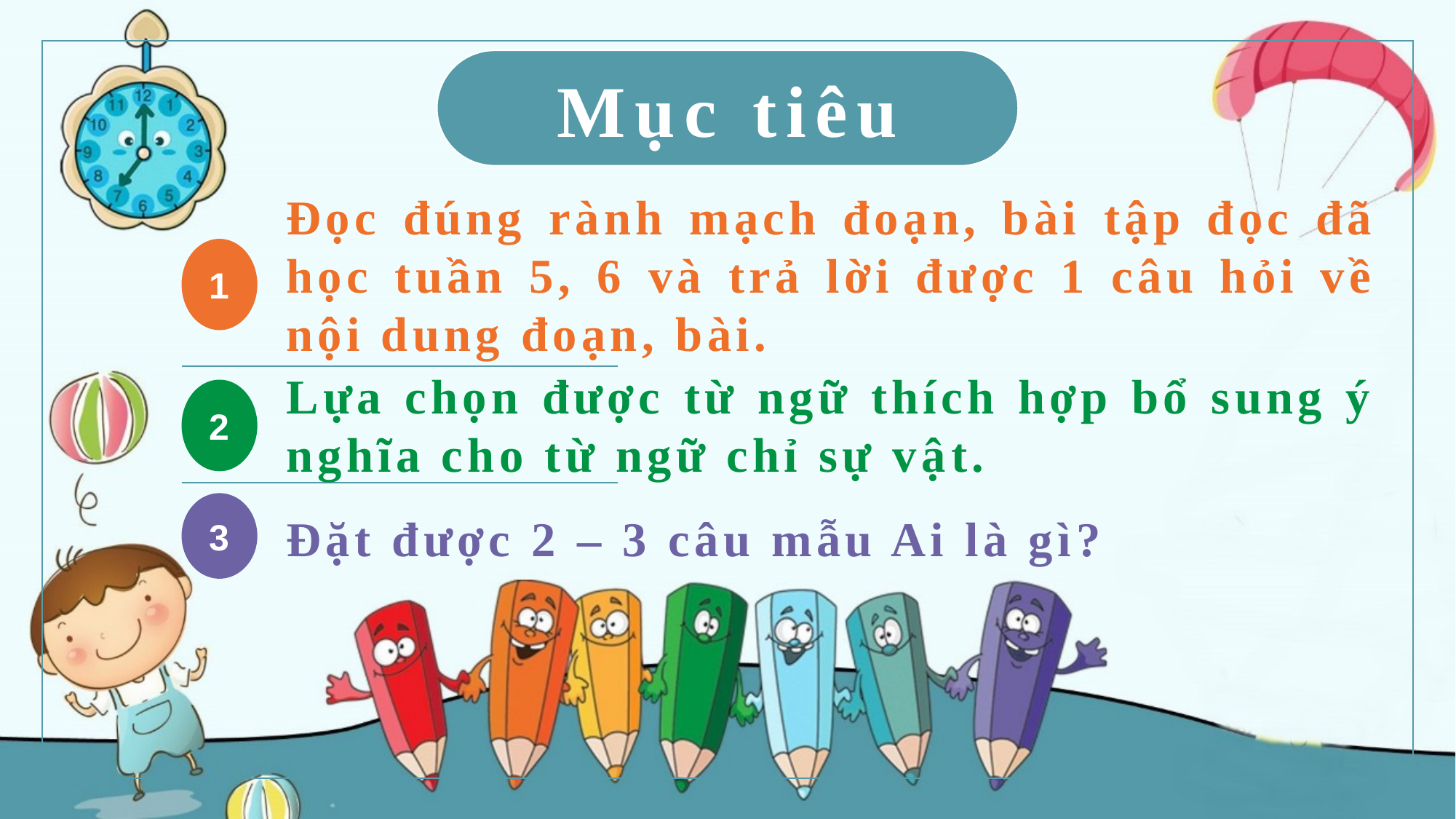

Mục tiêu

Đọc đúng rành mạch đoạn, bài tập đọc đã học tuần 5, 6 và trả lời được 1 câu hỏi về nội dung đoạn, bài.
1
Lựa chọn được từ ngữ thích hợp bổ sung ý nghĩa cho từ ngữ chỉ sự vật.
2
3
Đặt được 2 – 3 câu mẫu Ai là gì?